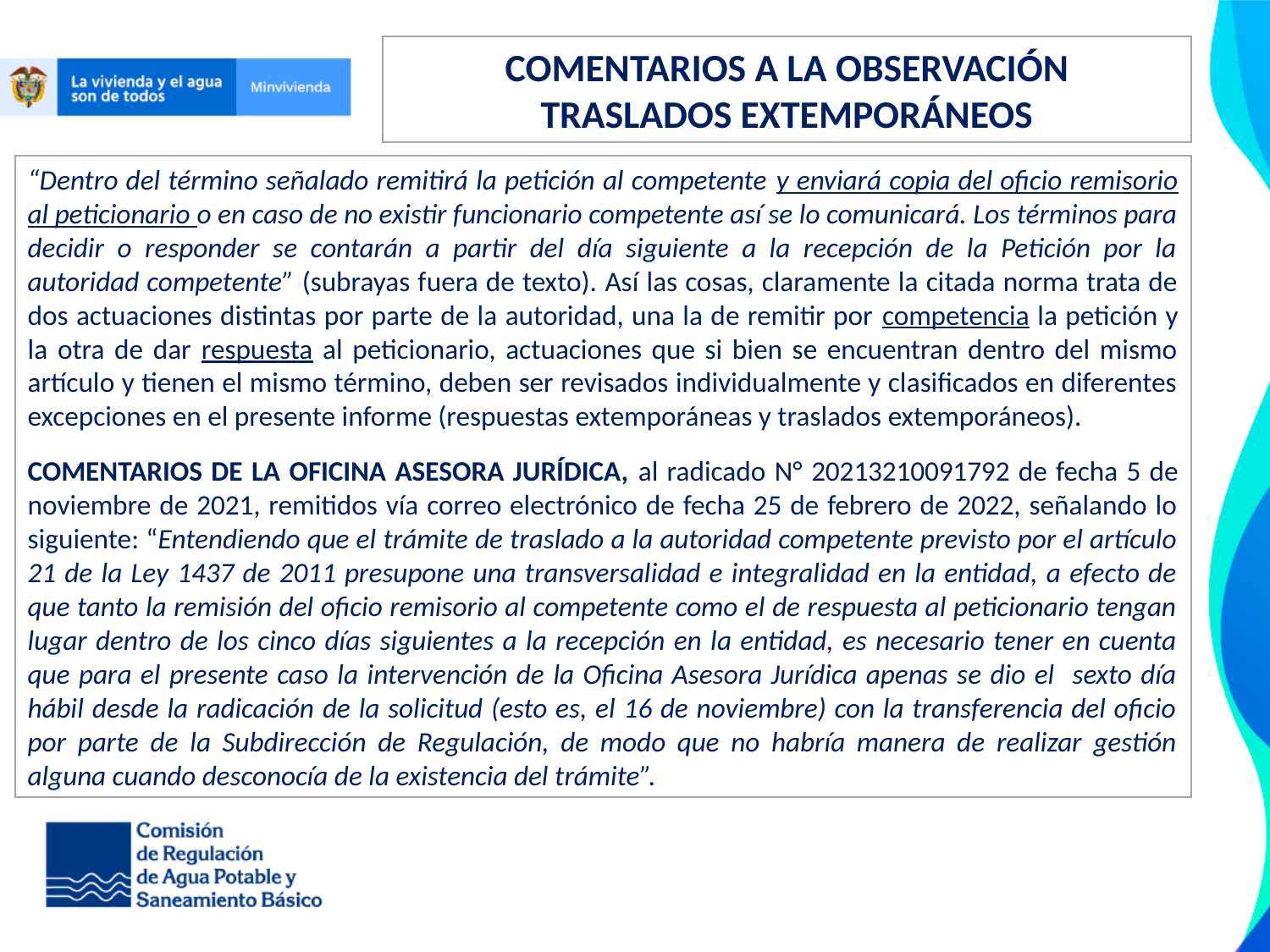

COMENTARIOS A LA OBSERVACIÓN
TRASLADOS EXTEMPORÁNEOS
“Dentro del término señalado remitirá la petición al competente y enviará copia del oficio remisorio al peticionario o en caso de no existir funcionario competente así se lo comunicará. Los términos para decidir o responder se contarán a partir del día siguiente a la recepción de la Petición por la autoridad competente” (subrayas fuera de texto). Así las cosas, claramente la citada norma trata de dos actuaciones distintas por parte de la autoridad, una la de remitir por competencia la petición y la otra de dar respuesta al peticionario, actuaciones que si bien se encuentran dentro del mismo artículo y tienen el mismo término, deben ser revisados individualmente y clasificados en diferentes excepciones en el presente informe (respuestas extemporáneas y traslados extemporáneos).

COMENTARIOS DE LA OFICINA ASESORA JURÍDICA, al radicado N° 20213210091792 de fecha 5 de noviembre de 2021, remitidos vía correo electrónico de fecha 25 de febrero de 2022, señalando lo siguiente: “Entendiendo que el trámite de traslado a la autoridad competente previsto por el artículo 21 de la Ley 1437 de 2011 presupone una transversalidad e integralidad en la entidad, a efecto de que tanto la remisión del oficio remisorio al competente como el de respuesta al peticionario tengan lugar dentro de los cinco días siguientes a la recepción en la entidad, es necesario tener en cuenta que para el presente caso la intervención de la Oficina Asesora Jurídica apenas se dio el  sexto día hábil desde la radicación de la solicitud (esto es, el 16 de noviembre) con la transferencia del oficio por parte de la Subdirección de Regulación, de modo que no habría manera de realizar gestión alguna cuando desconocía de la existencia del trámite”.